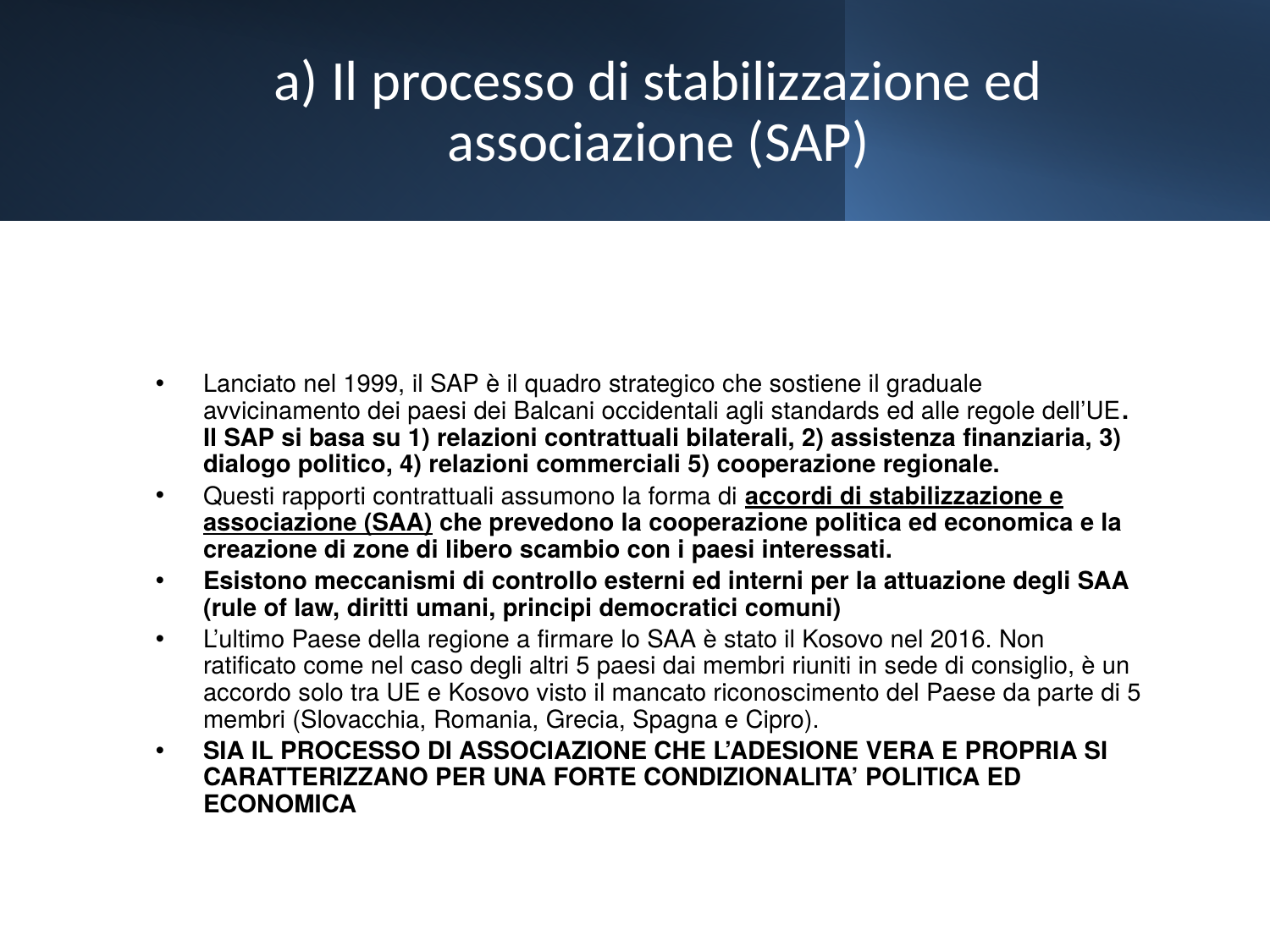

# a) Il processo di stabilizzazione ed associazione (SAP)

Lanciato nel 1999, il SAP è il quadro strategico che sostiene il graduale avvicinamento dei paesi dei Balcani occidentali agli standards ed alle regole dell’UE. Il SAP si basa su 1) relazioni contrattuali bilaterali, 2) assistenza finanziaria, 3) dialogo politico, 4) relazioni commerciali 5) cooperazione regionale.
Questi rapporti contrattuali assumono la forma di accordi di stabilizzazione e associazione (SAA) che prevedono la cooperazione politica ed economica e la creazione di zone di libero scambio con i paesi interessati.
Esistono meccanismi di controllo esterni ed interni per la attuazione degli SAA (rule of law, diritti umani, principi democratici comuni)
L’ultimo Paese della regione a firmare lo SAA è stato il Kosovo nel 2016. Non ratificato come nel caso degli altri 5 paesi dai membri riuniti in sede di consiglio, è un accordo solo tra UE e Kosovo visto il mancato riconoscimento del Paese da parte di 5 membri (Slovacchia, Romania, Grecia, Spagna e Cipro).
SIA IL PROCESSO DI ASSOCIAZIONE CHE L’ADESIONE VERA E PROPRIA SI CARATTERIZZANO PER UNA FORTE CONDIZIONALITA’ POLITICA ED ECONOMICA